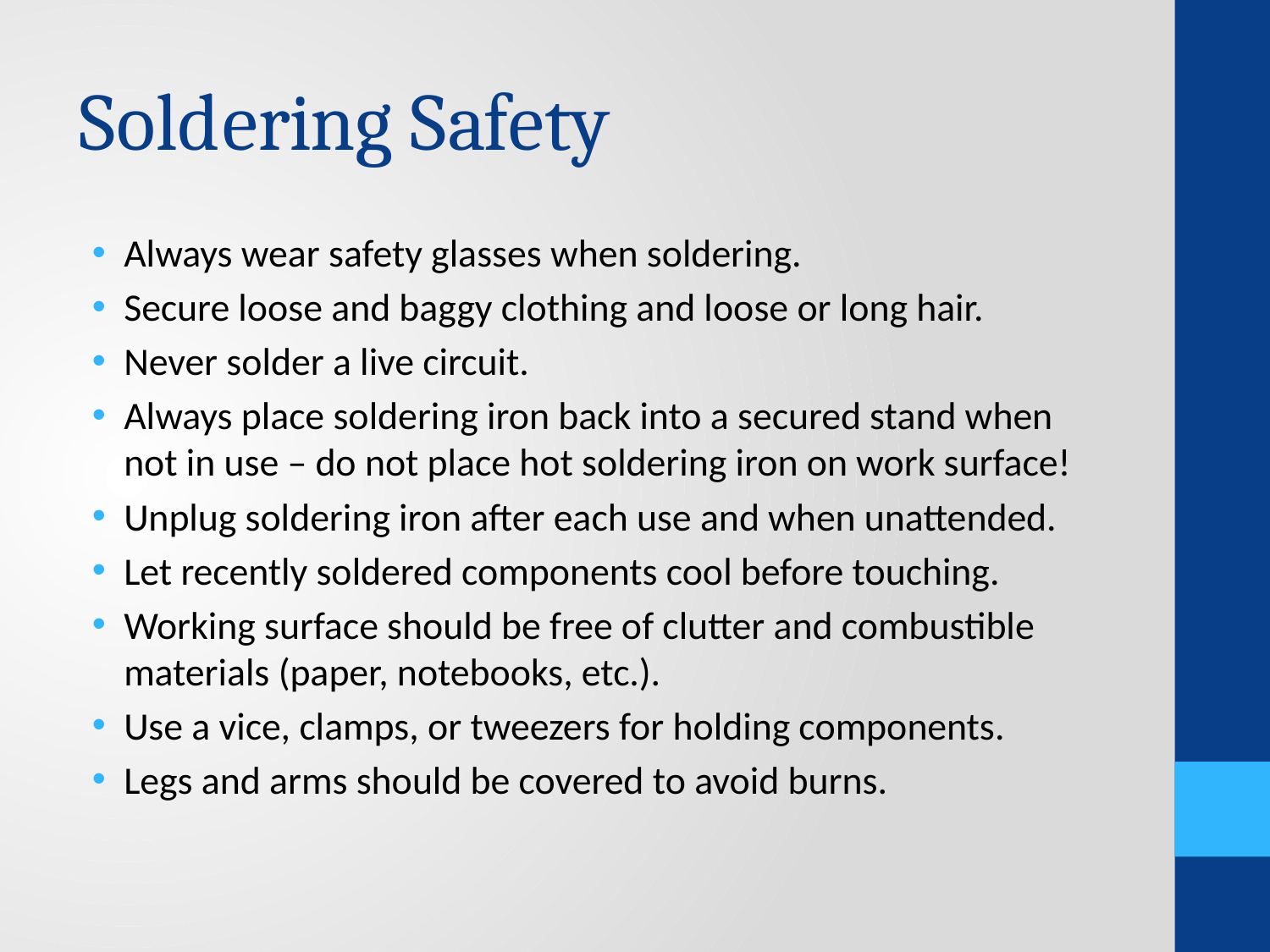

# Soldering Safety
Always wear safety glasses when soldering.
Secure loose and baggy clothing and loose or long hair.
Never solder a live circuit.
Always place soldering iron back into a secured stand when not in use – do not place hot soldering iron on work surface!
Unplug soldering iron after each use and when unattended.
Let recently soldered components cool before touching.
Working surface should be free of clutter and combustible materials (paper, notebooks, etc.).
Use a vice, clamps, or tweezers for holding components.
Legs and arms should be covered to avoid burns.